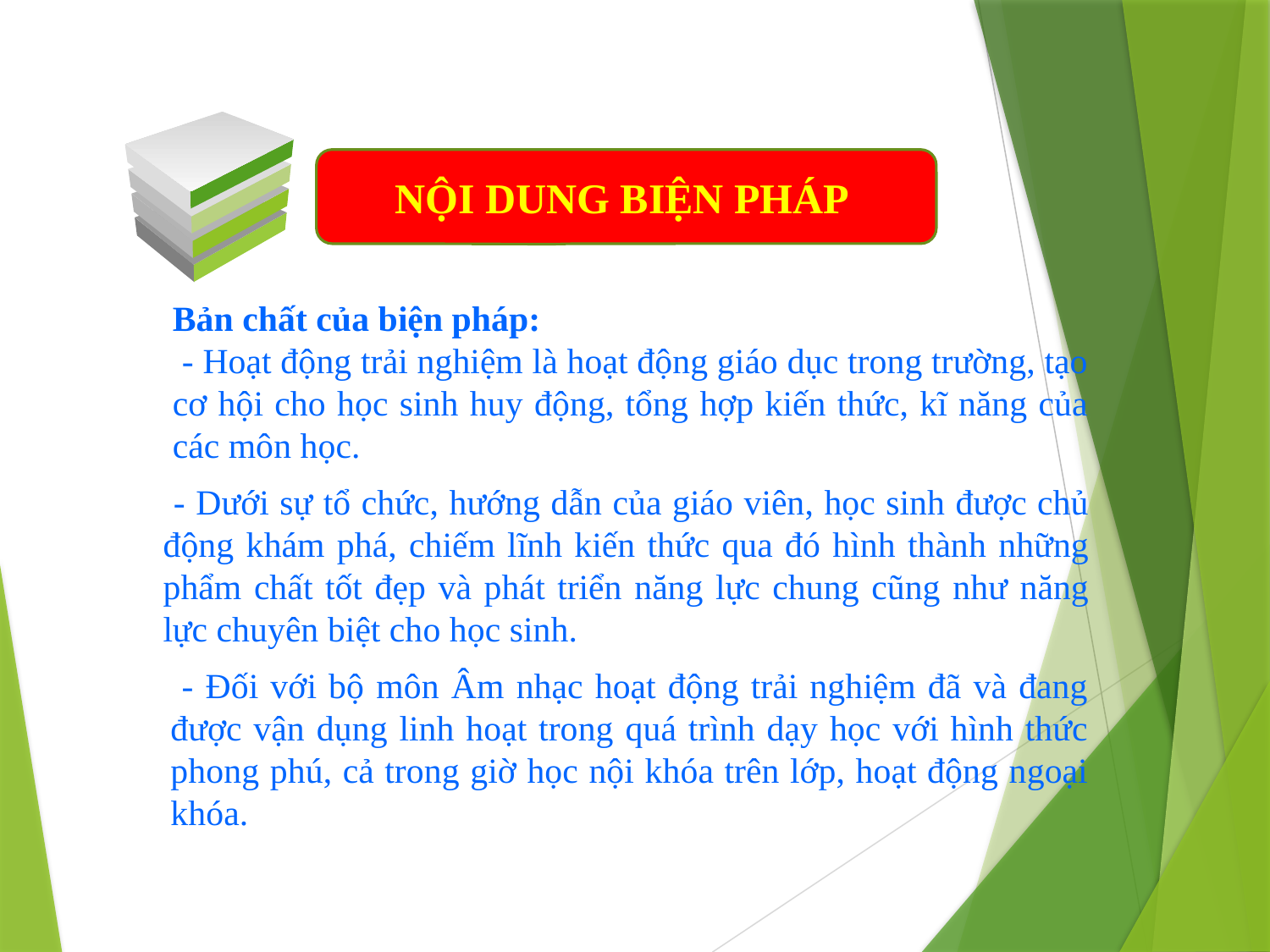

NỘI DUNG BIỆN PHÁP
Bản chất của biện pháp:
 - Hoạt động trải nghiệm là hoạt động giáo dục trong trường, tạo cơ hội cho học sinh huy động, tổng hợp kiến thức, kĩ năng của các môn học.
 - Dưới sự tổ chức, hướng dẫn của giáo viên, học sinh được chủ động khám phá, chiếm lĩnh kiến thức qua đó hình thành những phẩm chất tốt đẹp và phát triển năng lực chung cũng như năng lực chuyên biệt cho học sinh.
 - Đối với bộ môn Âm nhạc hoạt động trải nghiệm đã và đang được vận dụng linh hoạt trong quá trình dạy học với hình thức phong phú, cả trong giờ học nội khóa trên lớp, hoạt động ngoại khóa.